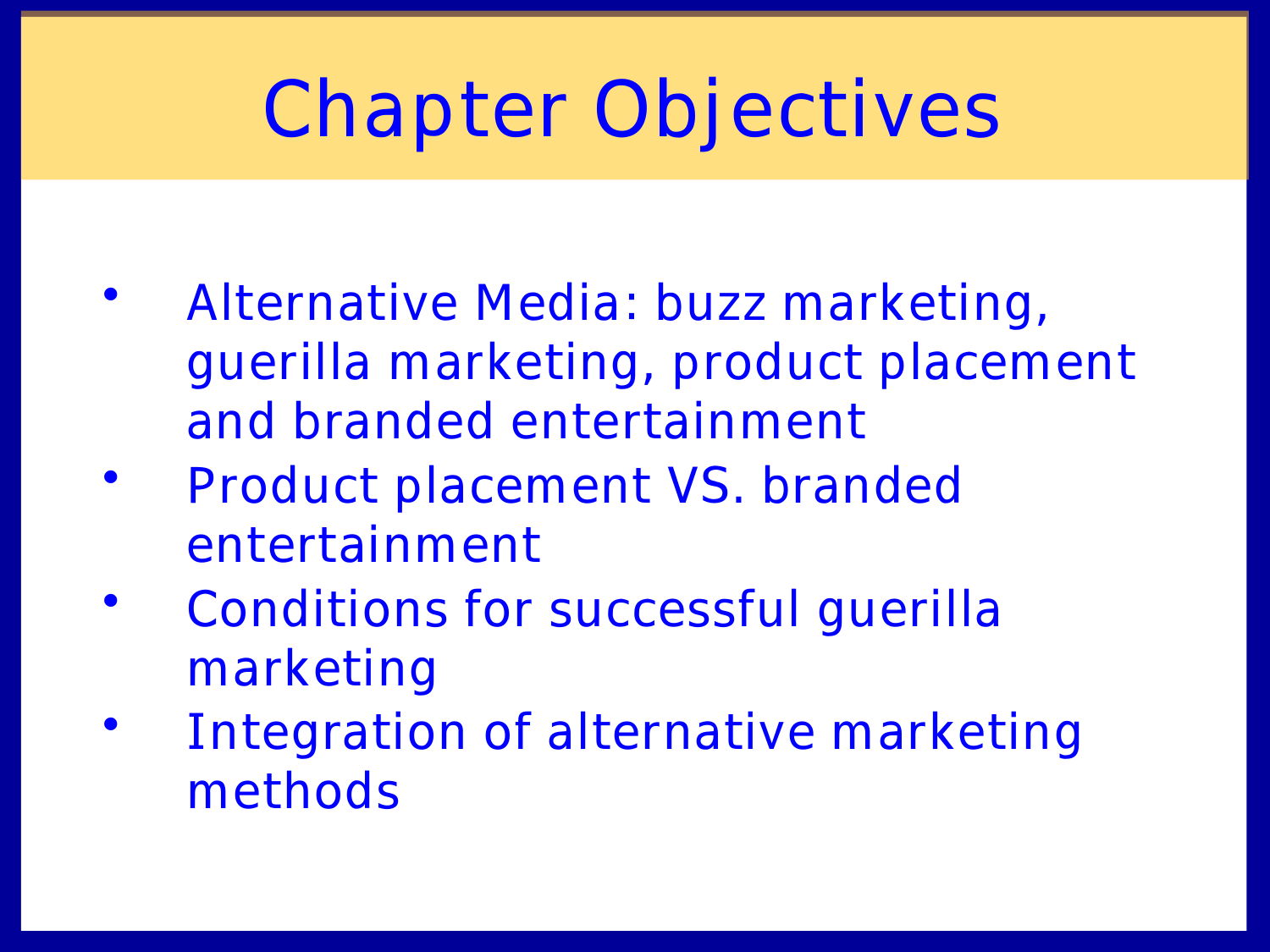

Chapter Objectives
Alternative Media: buzz marketing, guerilla marketing, product placement and branded entertainment
Product placement VS. branded entertainment
Conditions for successful guerilla marketing
Integration of alternative marketing methods